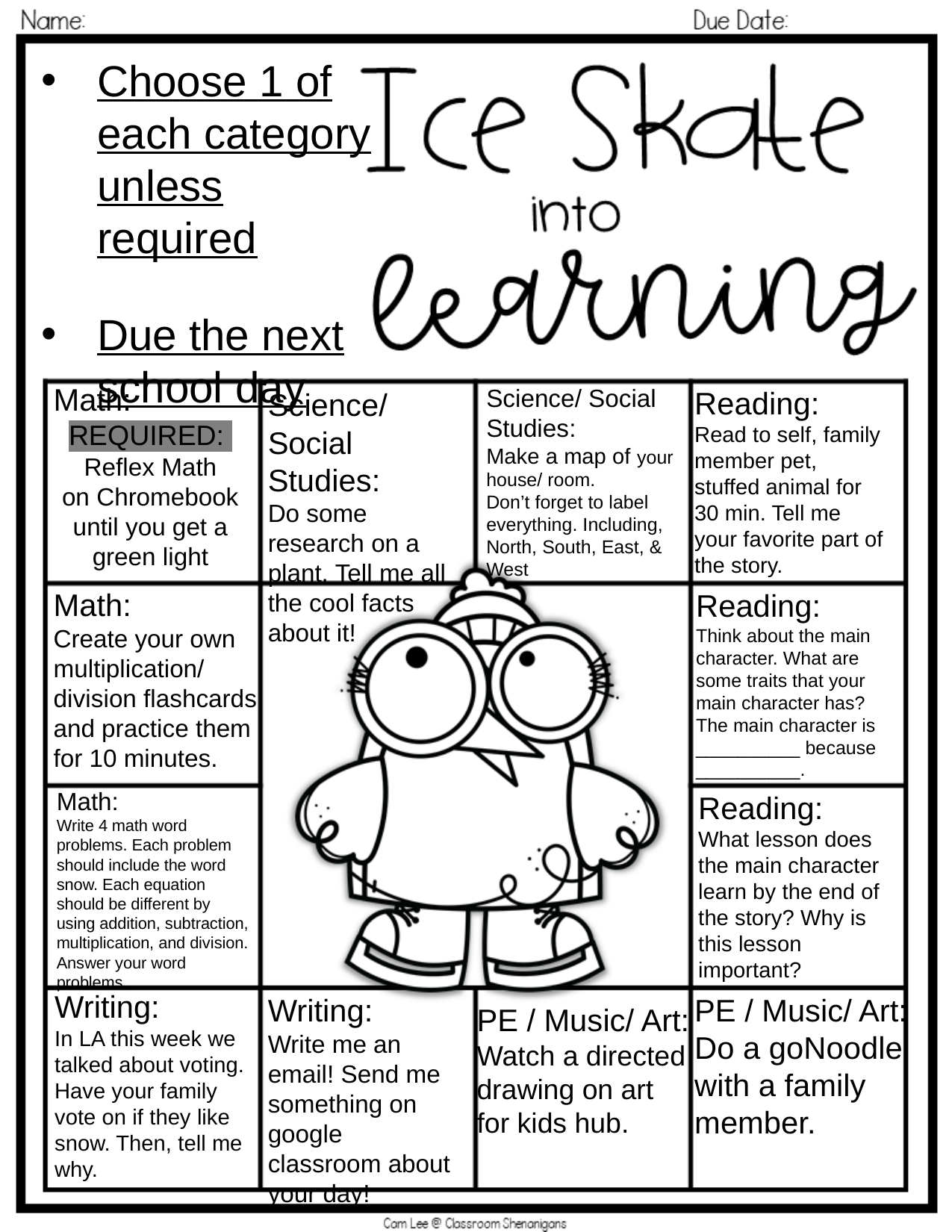

Choose 1 of each category unless required

Due the next school day
Math:
REQUIRED:
Reflex Math
on Chromebook until you get a green light
Science/ Social Studies:
Make a map of your house/ room.
Don’t forget to label everything. Including, North, South, East, & West

Reading:
Read to self, family member pet, stuffed animal for 30 min. Tell me your favorite part of the story.

Science/ Social Studies:
Do some research on a plant. Tell me all the cool facts about it!

Math:
Create your own multiplication/ division flashcards
and practice them for 10 minutes.
Reading:
Think about the main character. What are some traits that your main character has?
The main character is __________ because __________.

Math:
Write 4 math word problems. Each problem should include the word snow. Each equation should be different by using addition, subtraction, multiplication, and division. Answer your word problems.

Reading:
What lesson does the main character learn by the end of the story? Why is this lesson important?

Writing:
In LA this week we talked about voting. Have your family vote on if they like snow. Then, tell me why.

Writing:
Write me an email! Send me something on google classroom about your day!

PE / Music/ Art:
Do a goNoodle with a family member.

PE / Music/ Art:
Watch a directed drawing on art for kids hub.